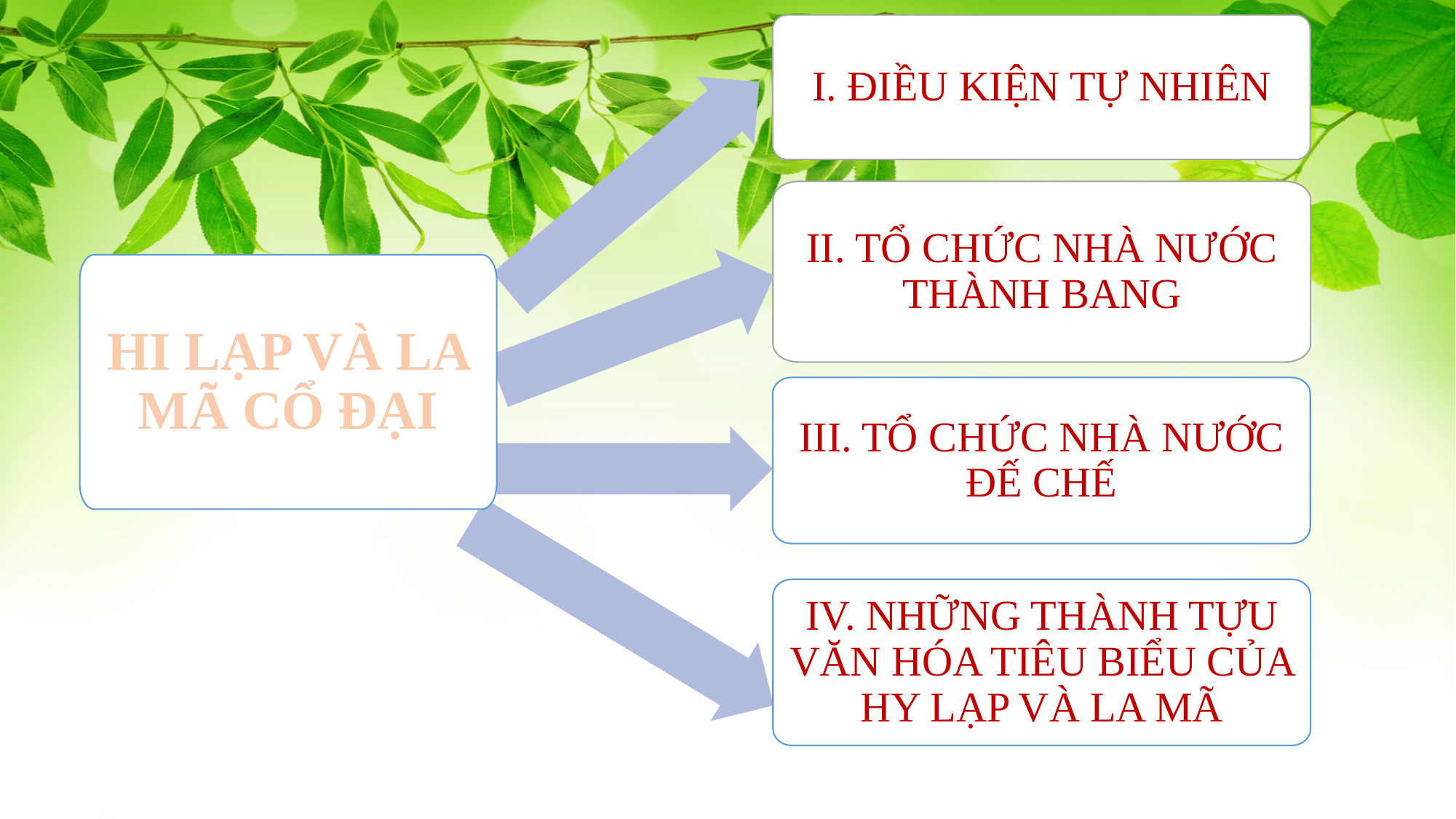

I. ĐIỀU KIỆN TỰ NHIÊN

II. TỔ CHỨC NHÀ NƯỚC THÀNH BANG
HI LẠP VÀ LA MÃ CỔ ĐẠI

III. TỔ CHỨC NHÀ NƯỚC ĐẾ CHẾ

IV. NHỮNG THÀNH TỰU VĂN HÓA TIÊU BIỂU CỦA HY LẠP VÀ LA MÃ